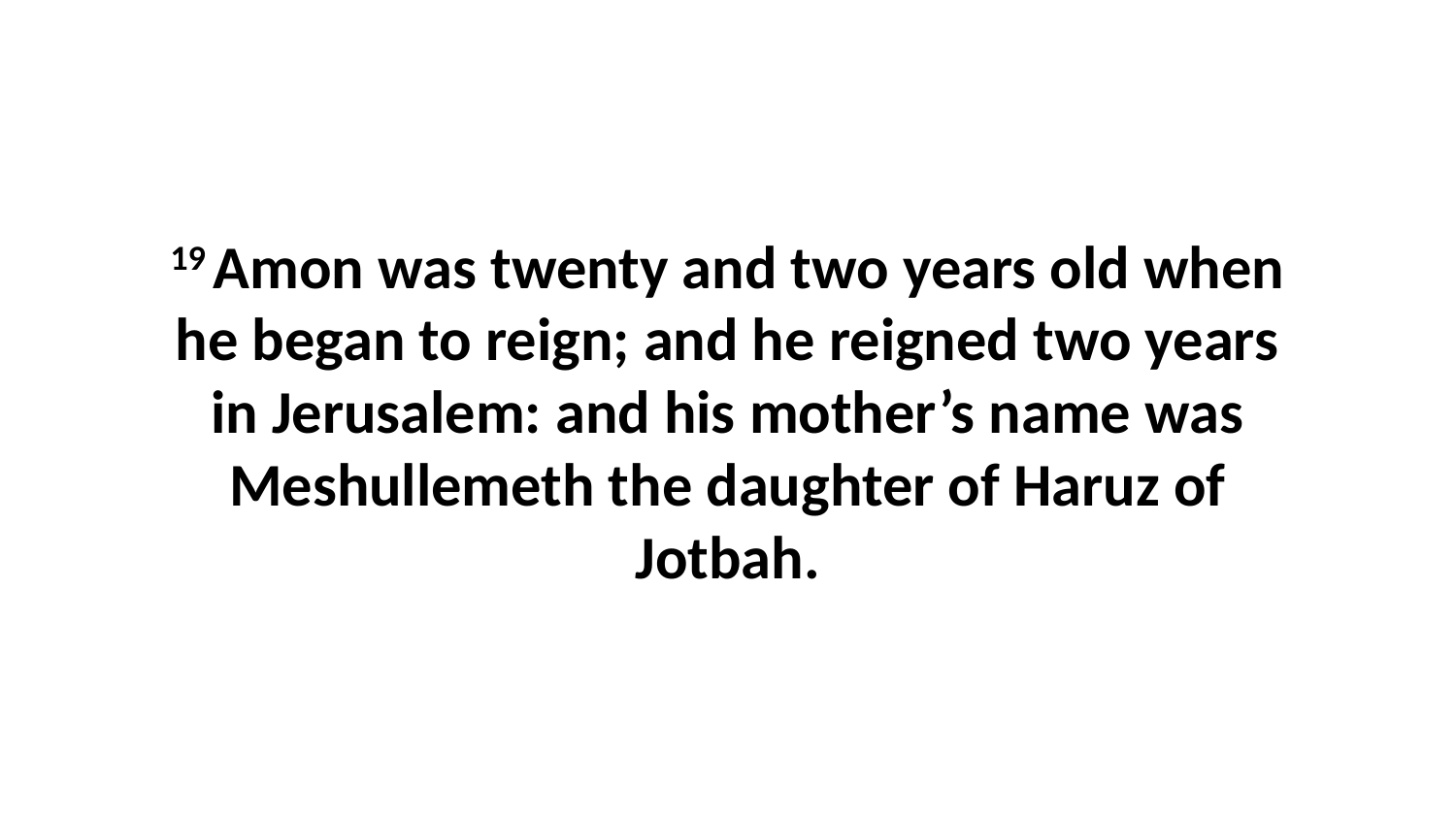

19 Amon was twenty and two years old when he began to reign; and he reigned two years in Jerusalem: and his mother’s name was Meshullemeth the daughter of Haruz of Jotbah.